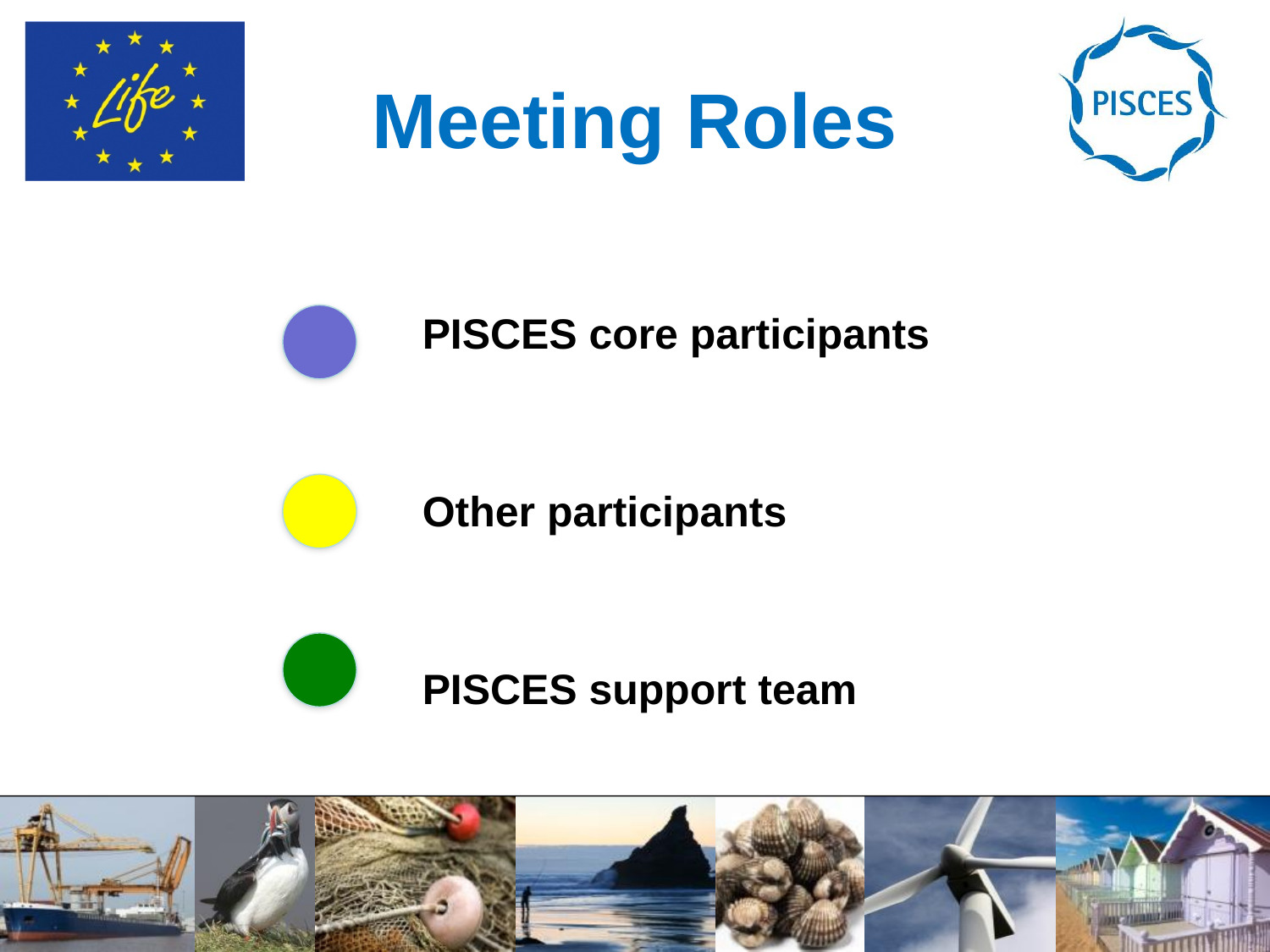

# Meeting Roles
PISCES core participants

Other participants

PISCES support team